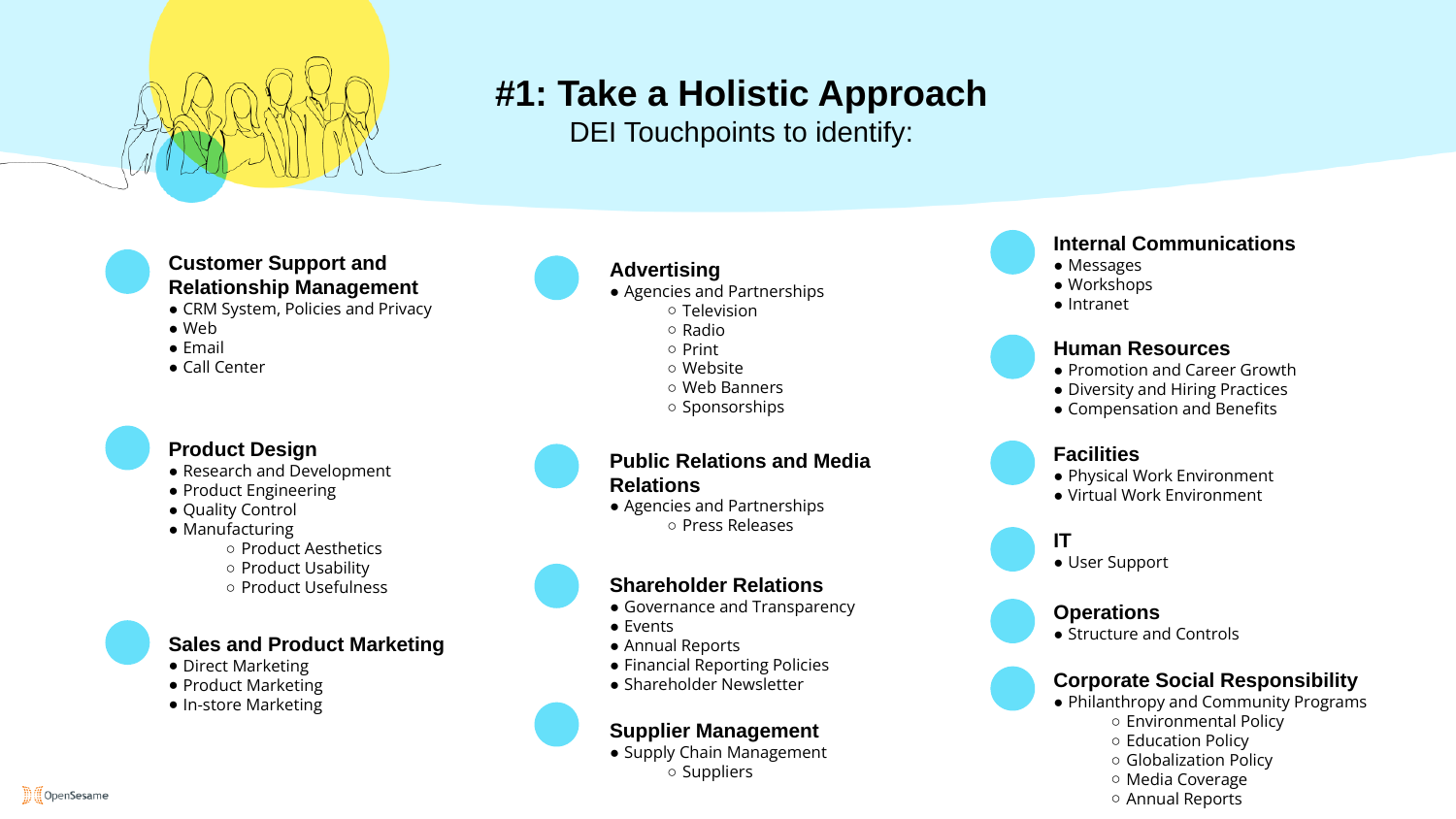

#1: Take a Holistic Approach
DEI Touchpoints to identify:
Internal Communications
Messages
Workshops
Intranet

Customer Support and Relationship Management
CRM System, Policies and Privacy
Web
Email
Call Center
Advertising
Agencies and Partnerships
Television
Radio
Print
Website
Web Banners
Sponsorships

Human Resources
Promotion and Career Growth
Diversity and Hiring Practices
Compensation and Benefits

Product Design
Research and Development
Product Engineering
Quality Control
Manufacturing
Product Aesthetics
Product Usability
Product Usefulness

Facilities
Physical Work Environment
Virtual Work Environment
Public Relations and Media Relations
Agencies and Partnerships
Press Releases

IT
User Support

Shareholder Relations
Governance and Transparency
Events
Annual Reports
Financial Reporting Policies
Shareholder Newsletter

Operations
Structure and Controls

Sales and Product Marketing
Direct Marketing
Product Marketing
In-store Marketing

Corporate Social Responsibility
Philanthropy and Community Programs
Environmental Policy
Education Policy
Globalization Policy
Media Coverage
Annual Reports

Supplier Management
Supply Chain Management
Suppliers